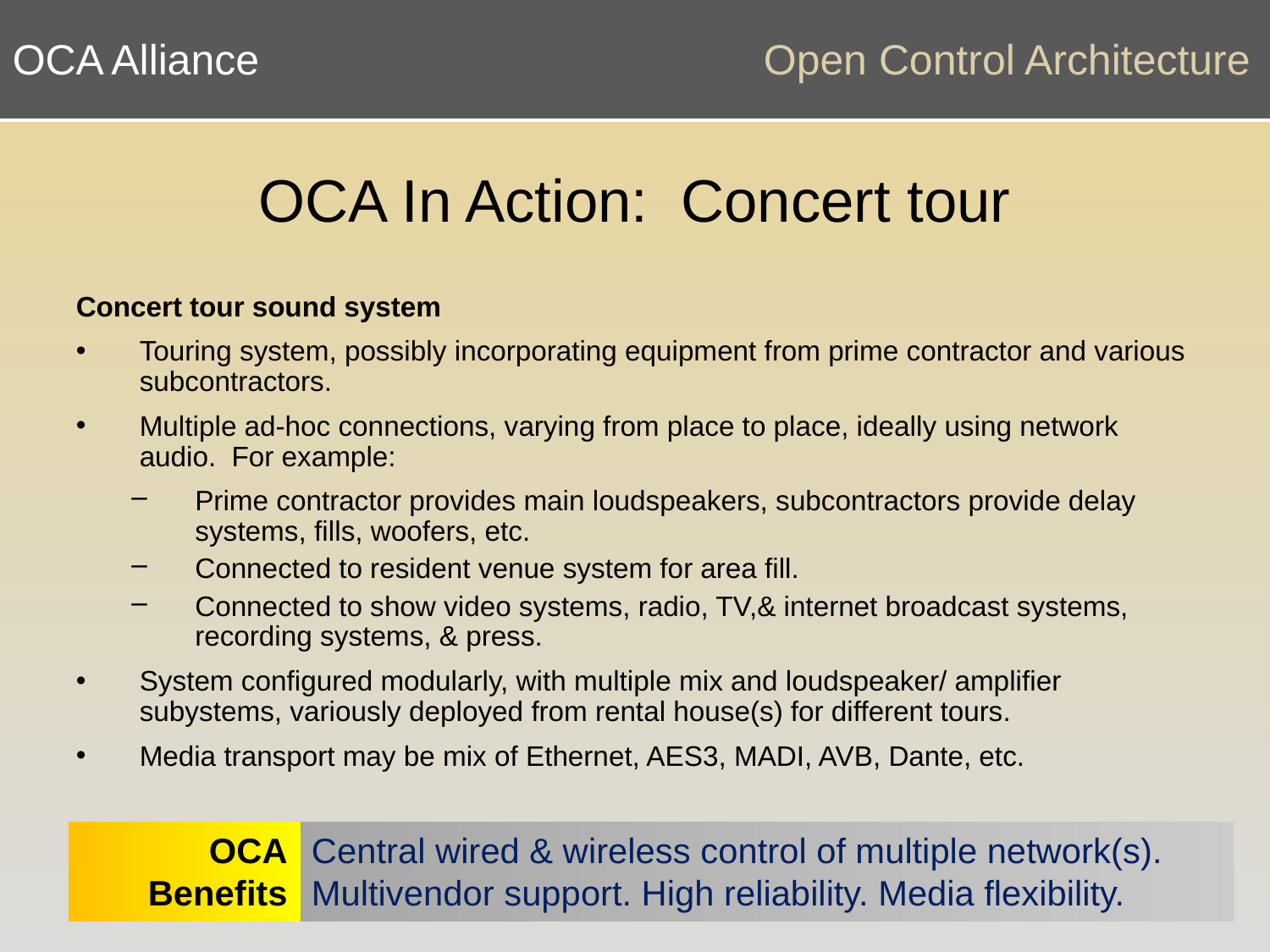

# OCA In Action:  Concert tour
Concert tour sound system
Touring system, possibly incorporating equipment from prime contractor and various subcontractors.
Multiple ad-hoc connections, varying from place to place, ideally using network audio.  For example:
Prime contractor provides main loudspeakers, subcontractors provide delay systems, fills, woofers, etc.
Connected to resident venue system for area fill.
Connected to show video systems, radio, TV,& internet broadcast systems, recording systems, & press.
System configured modularly, with multiple mix and loudspeaker/ amplifier subystems, variously deployed from rental house(s) for different tours.
Media transport may be mix of Ethernet, AES3, MADI, AVB, Dante, etc.
OCA
Benefits
Central wired & wireless control of multiple network(s).
Multivendor support. High reliability. Media flexibility.